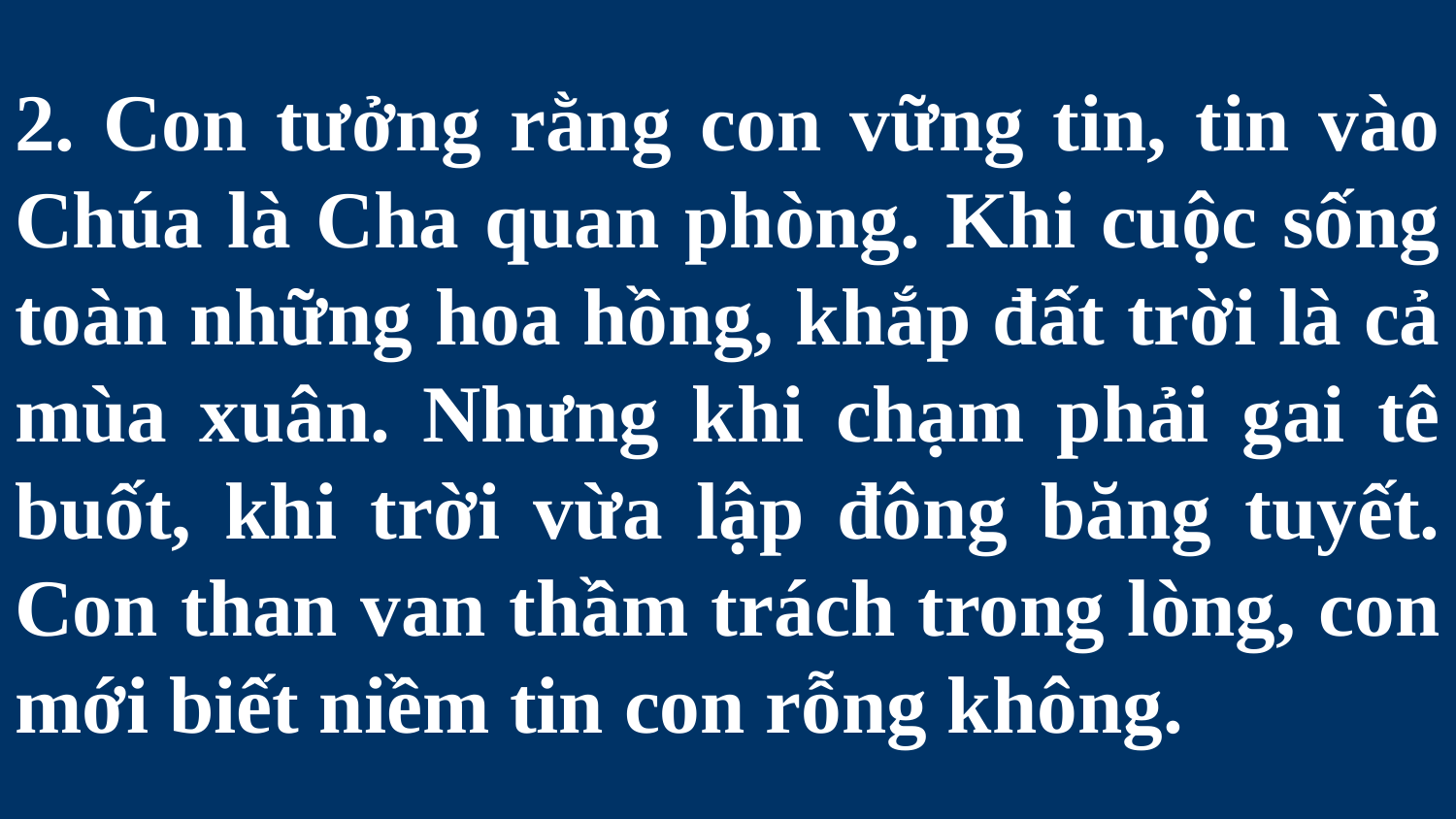

# 2. Con tưởng rằng con vững tin, tin vào Chúa là Cha quan phòng. Khi cuộc sống toàn những hoa hồng, khắp đất trời là cả mùa xuân. Nhưng khi chạm phải gai tê buốt, khi trời vừa lập đông băng tuyết. Con than van thầm trách trong lòng, con mới biết niềm tin con rỗng không.